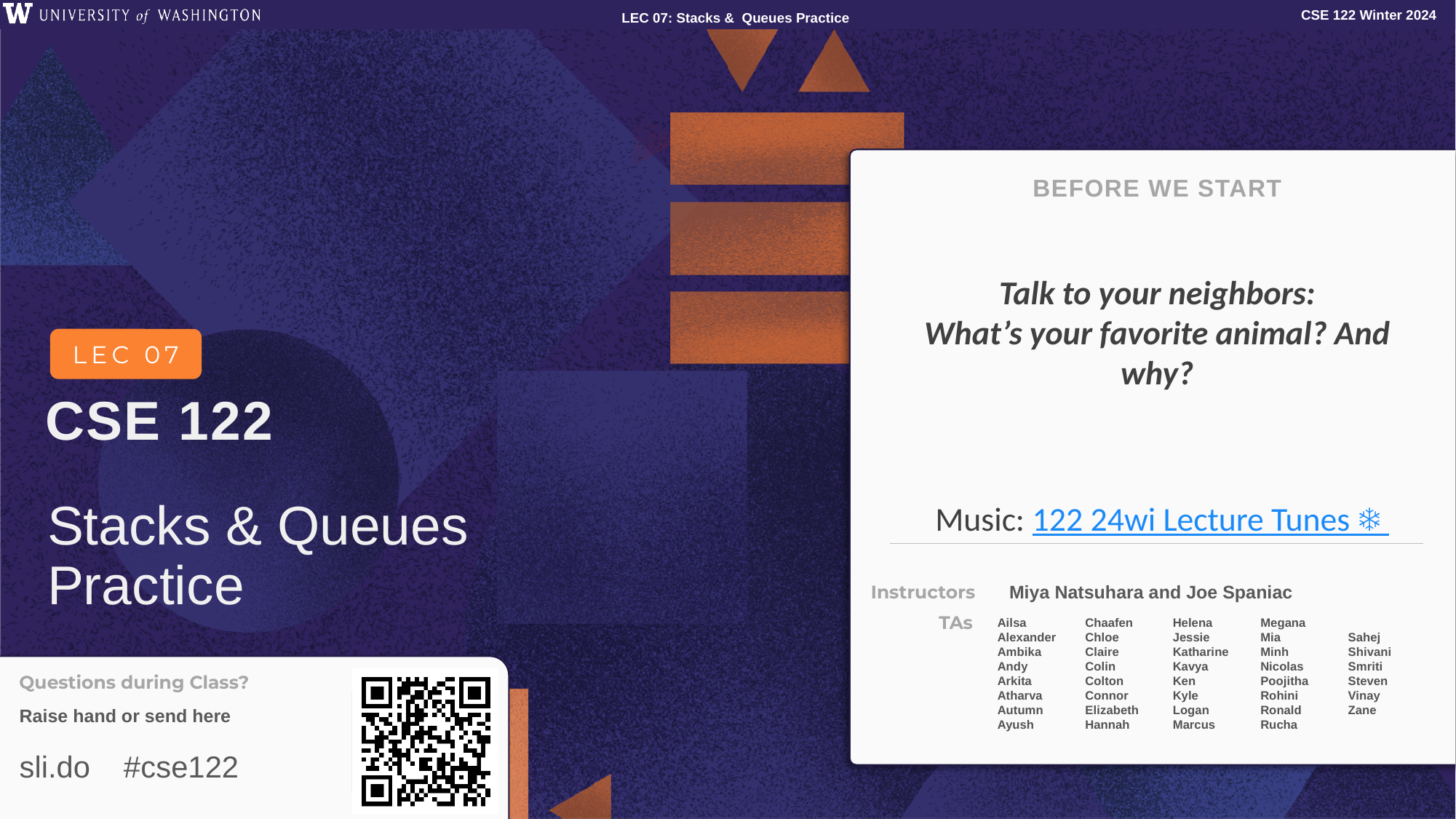

BEFORE WE START
Talk to your neighbors:
What’s your favorite animal? And why?
# Stacks & Queues Practice
Music: 122 24wi Lecture Tunes ❄️